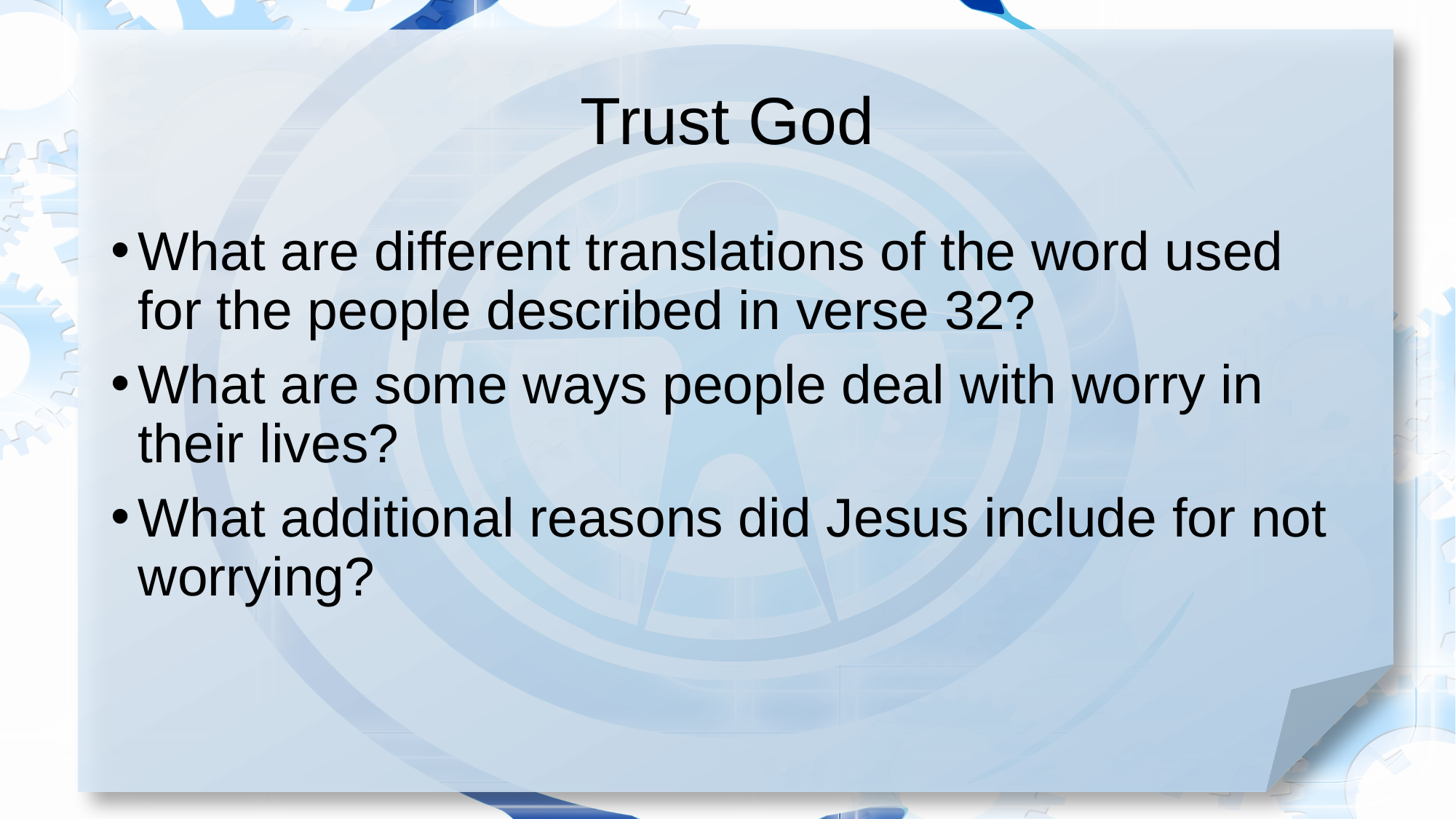

# Trust God
What are different translations of the word used for the people described in verse 32?
What are some ways people deal with worry in their lives?
What additional reasons did Jesus include for not worrying?